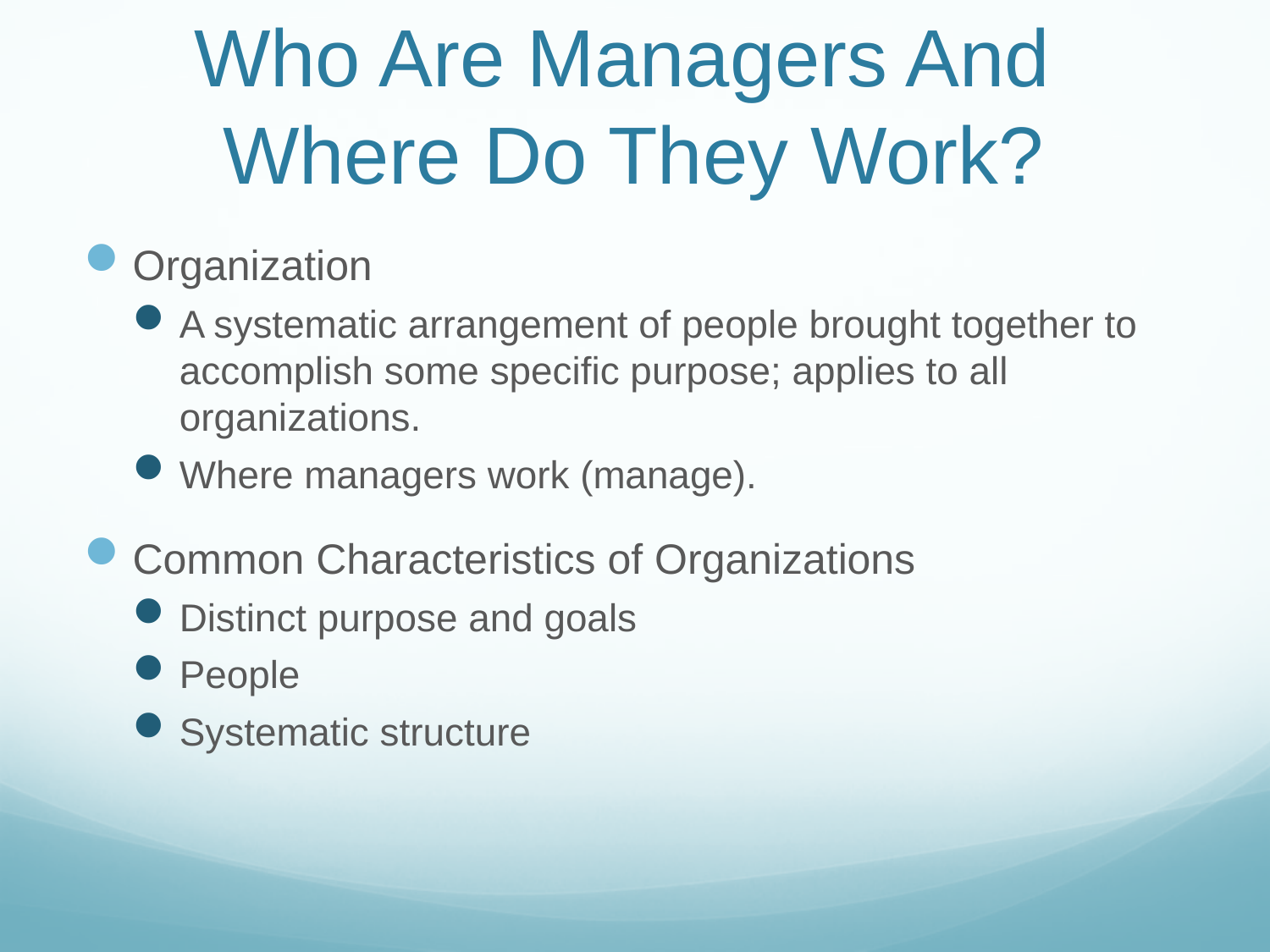

# Who Are Managers And Where Do They Work?
Organization
A systematic arrangement of people brought together to accomplish some specific purpose; applies to all organizations.
Where managers work (manage).
Common Characteristics of Organizations
Distinct purpose and goals
People
Systematic structure